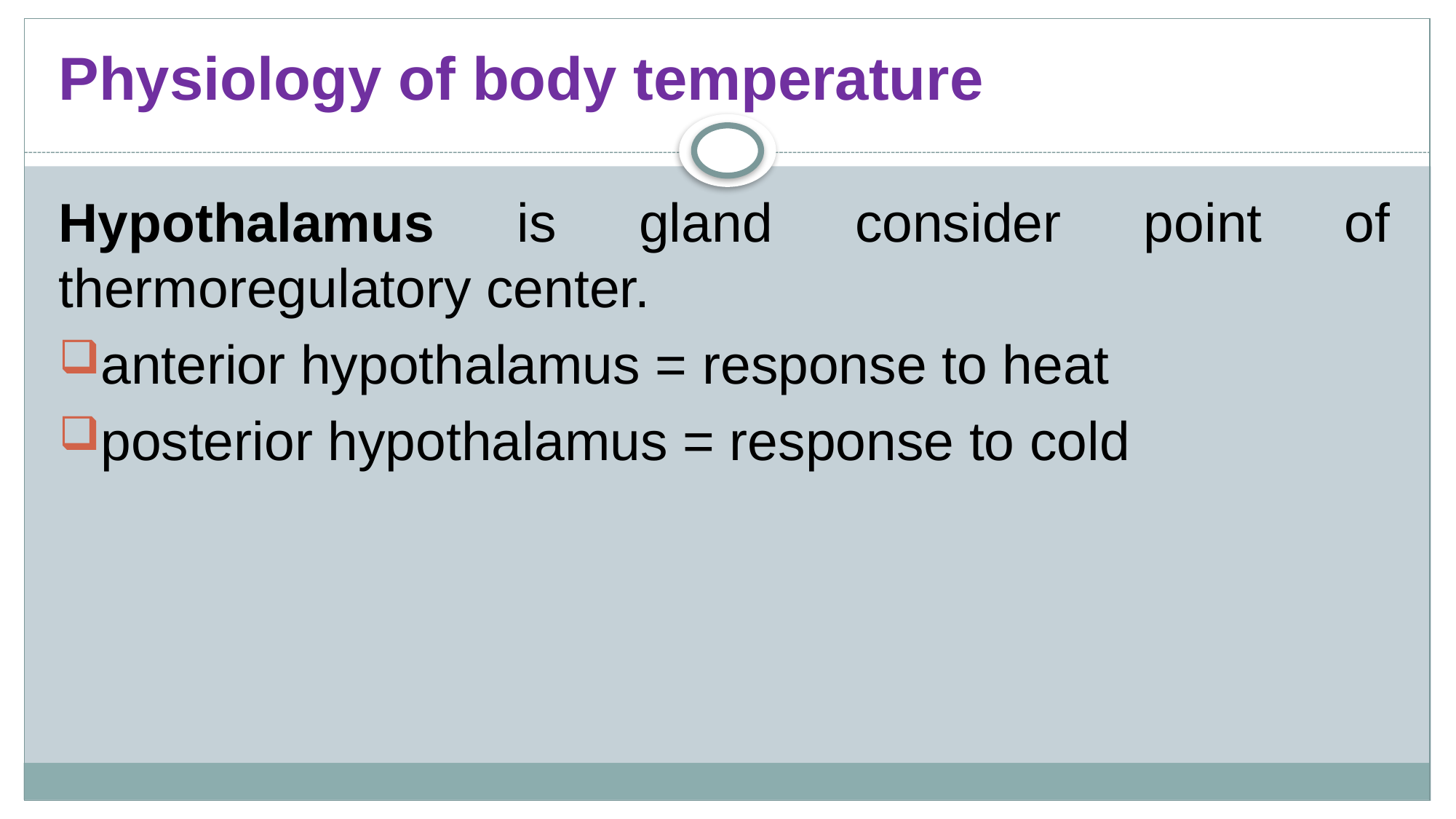

# Physiology of body temperature
Hypothalamus is gland consider point of thermoregulatory center.
anterior hypothalamus = response to heat
posterior hypothalamus = response to cold